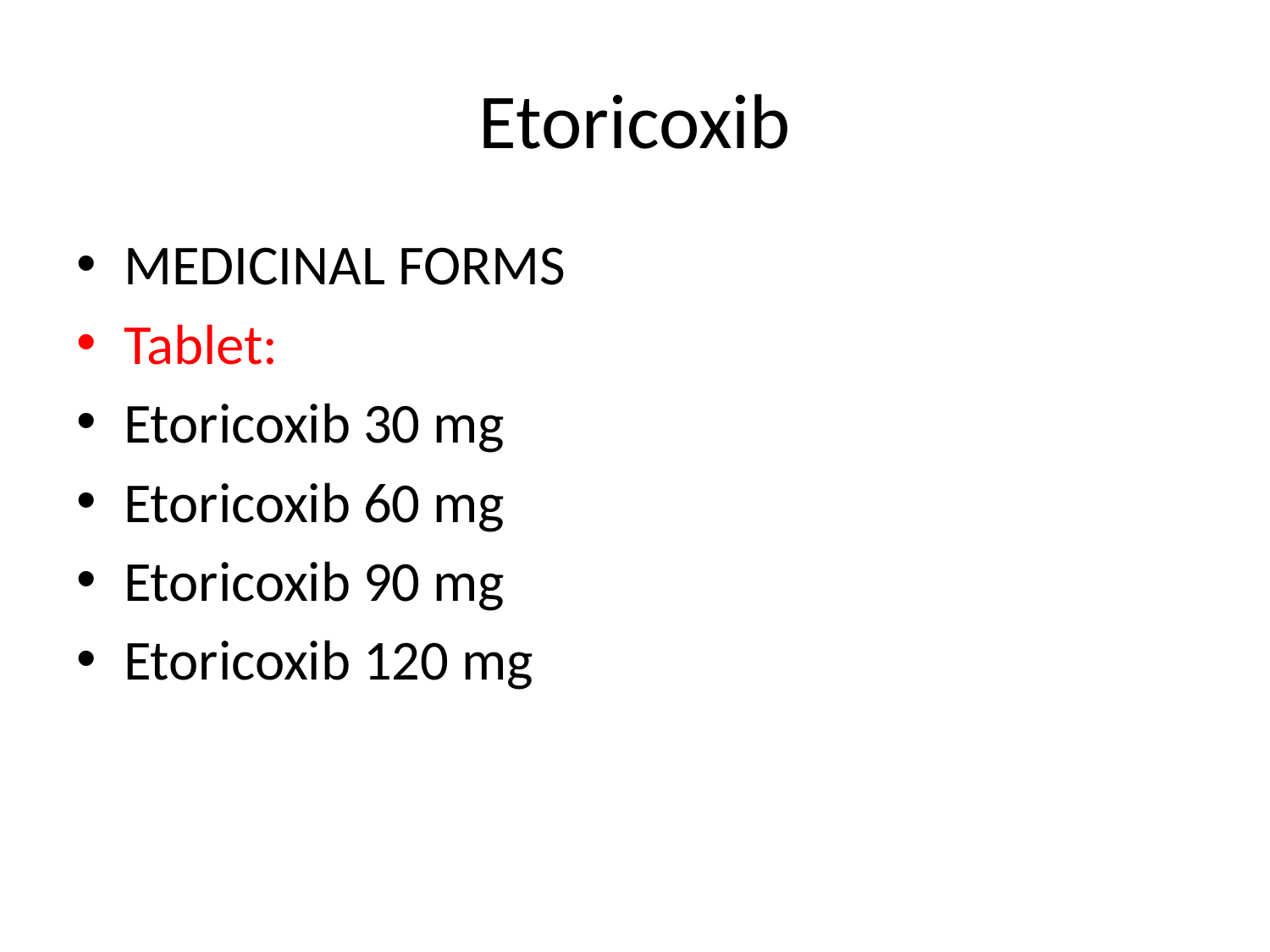

# Etoricoxib
MEDICINAL FORMS
Tablet:
Etoricoxib 30 mg
Etoricoxib 60 mg
Etoricoxib 90 mg
Etoricoxib 120 mg